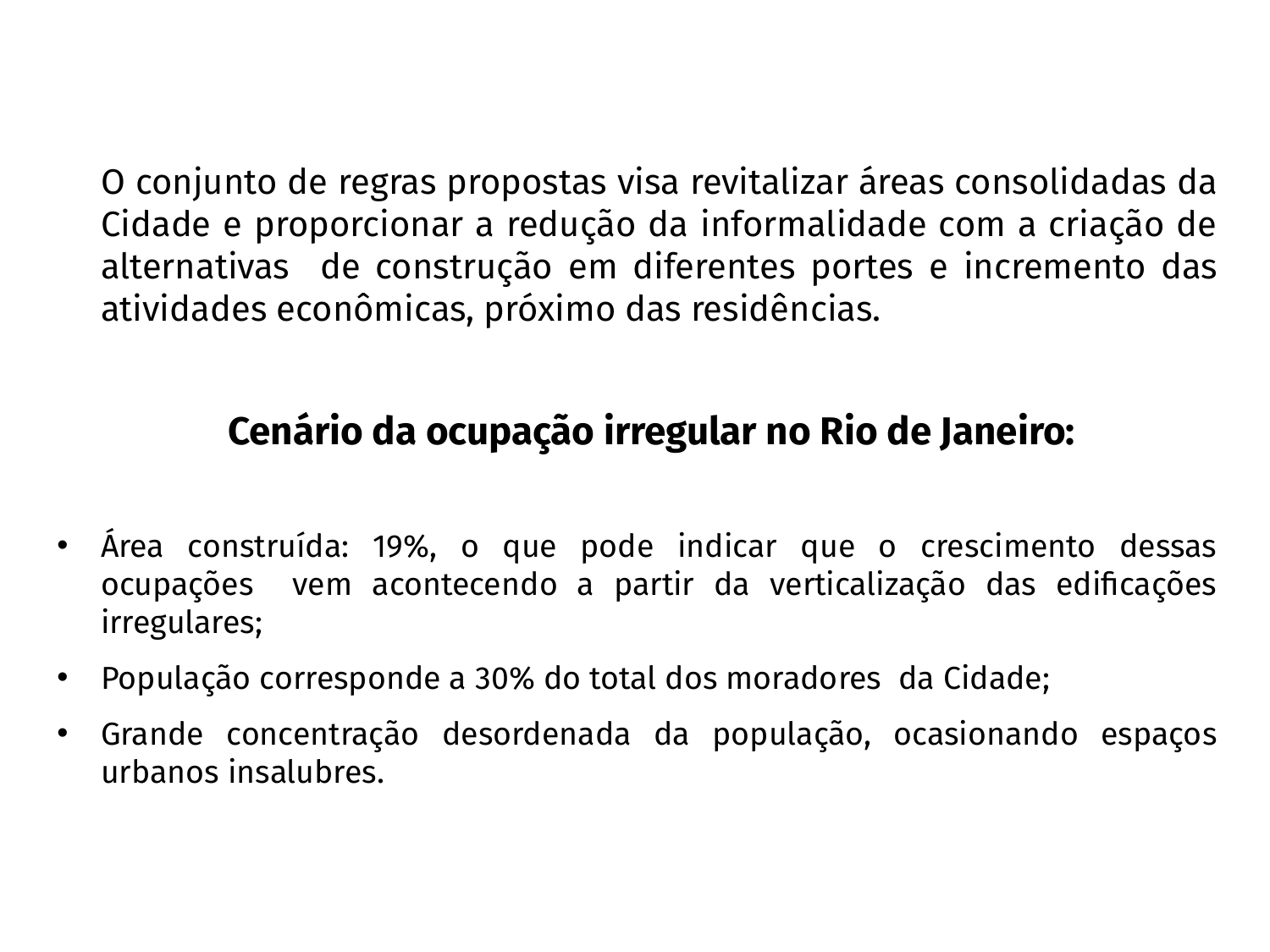

O conjunto de regras propostas visa revitalizar áreas consolidadas da Cidade e proporcionar a redução da informalidade com a criação de alternativas  de construção em diferentes portes e incremento das atividades econômicas, próximo das residências.

		Cenário da ocupação irregular no Rio de Janeiro:

Área construída: 19%, o que pode indicar que o crescimento dessas ocupações  vem acontecendo a partir da verticalização das edificações irregulares;
População corresponde a 30% do total dos moradores  da Cidade;
Grande concentração desordenada da população, ocasionando espaços urbanos insalubres.